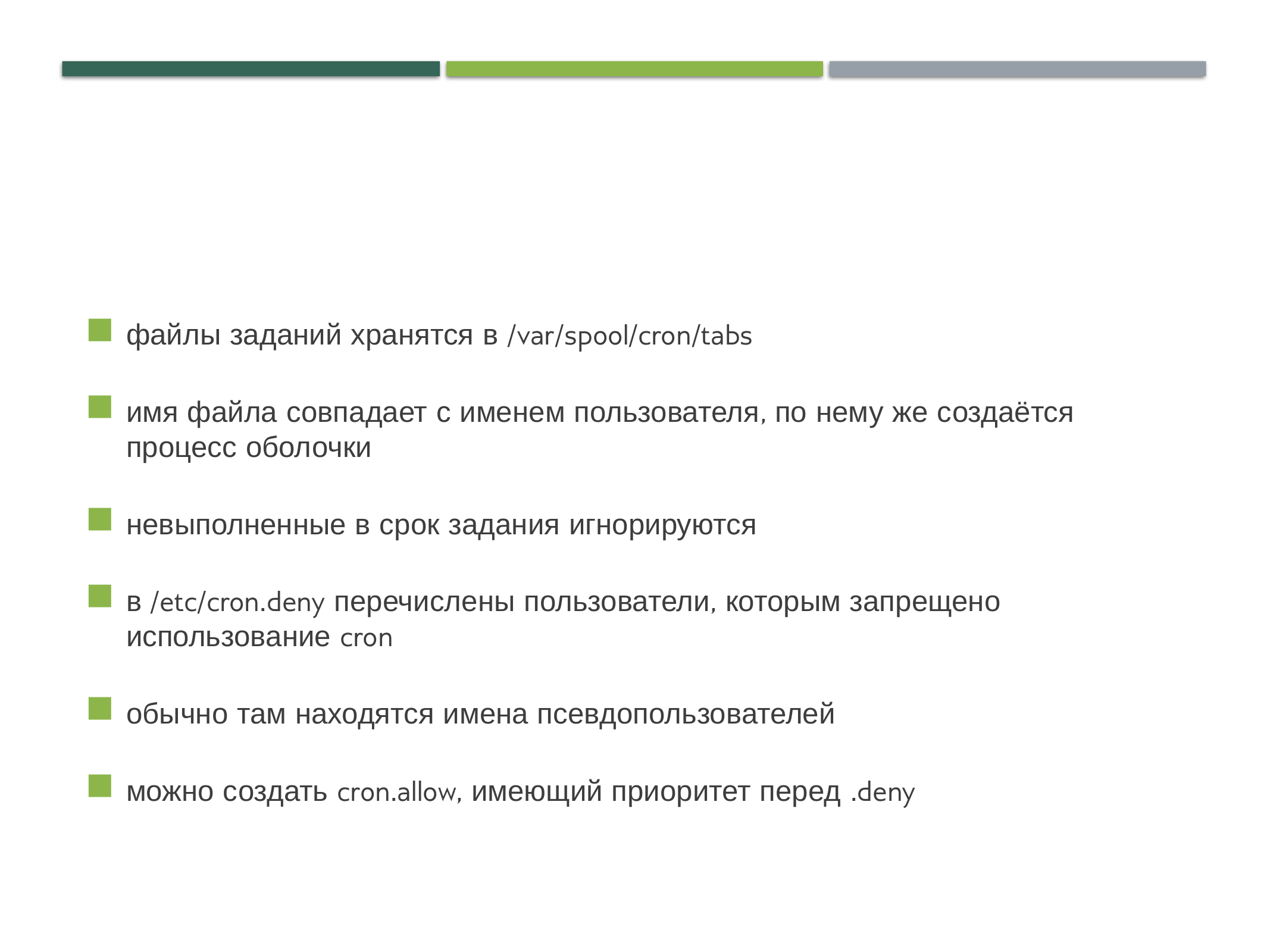

# Запуск по расписанию
файлы заданий хранятся в /var/spool/cron/tabs
имя файла совпадает с именем пользователя, по нему же создаётся процесс оболочки
невыполненные в срок задания игнорируются
в /etc/cron.deny перечислены пользователи, которым запрещено использование cron
обычно там находятся имена псевдопользователей
можно создать cron.allow, имеющий приоритет перед .deny